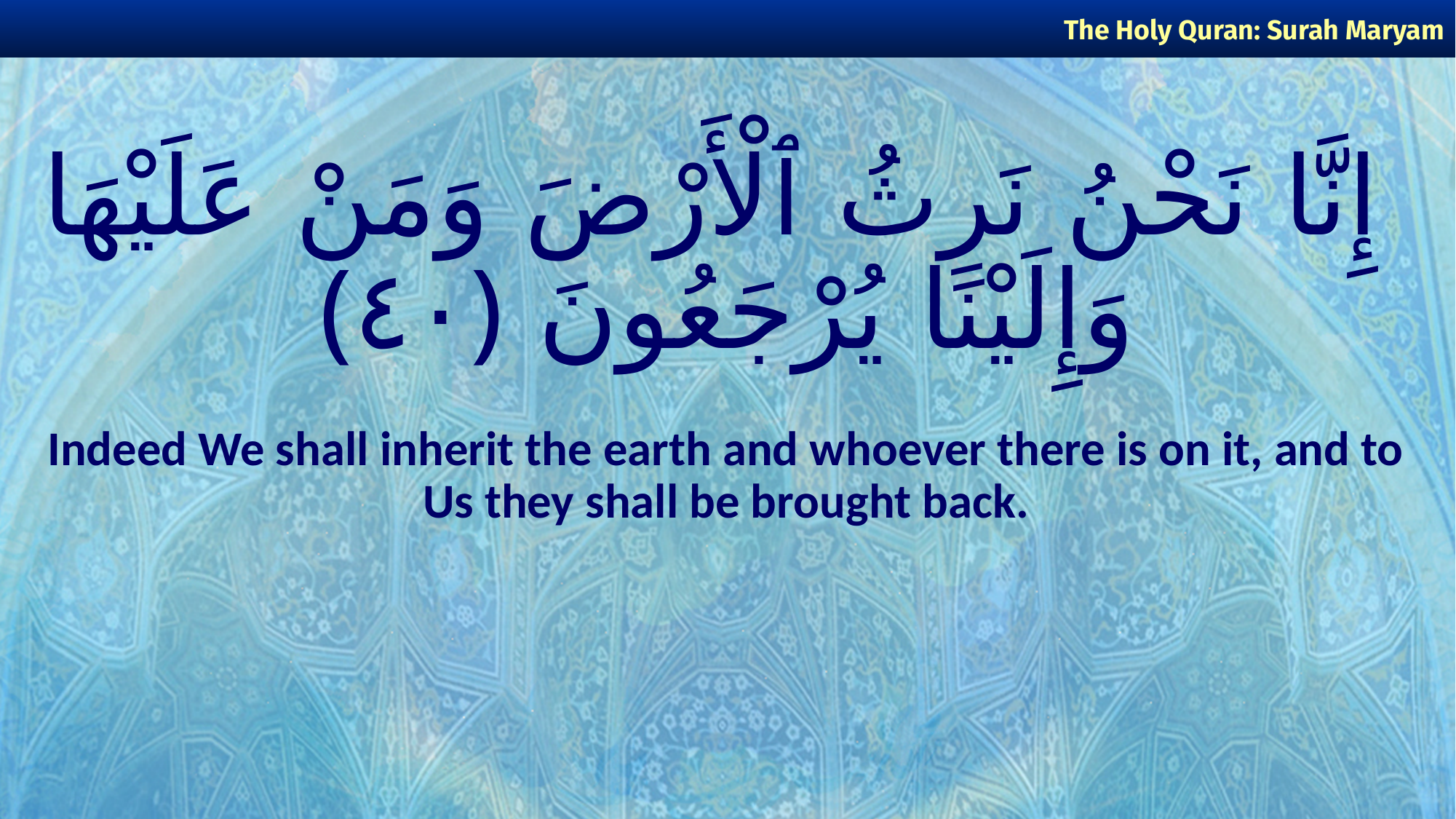

The Holy Quran: Surah Maryam
# إِنَّا نَحْنُ نَرِثُ ٱلْأَرْضَ وَمَنْ عَلَيْهَا وَإِلَيْنَا يُرْجَعُونَ ﴿٤٠﴾
Indeed We shall inherit the earth and whoever there is on it, and to Us they shall be brought back.